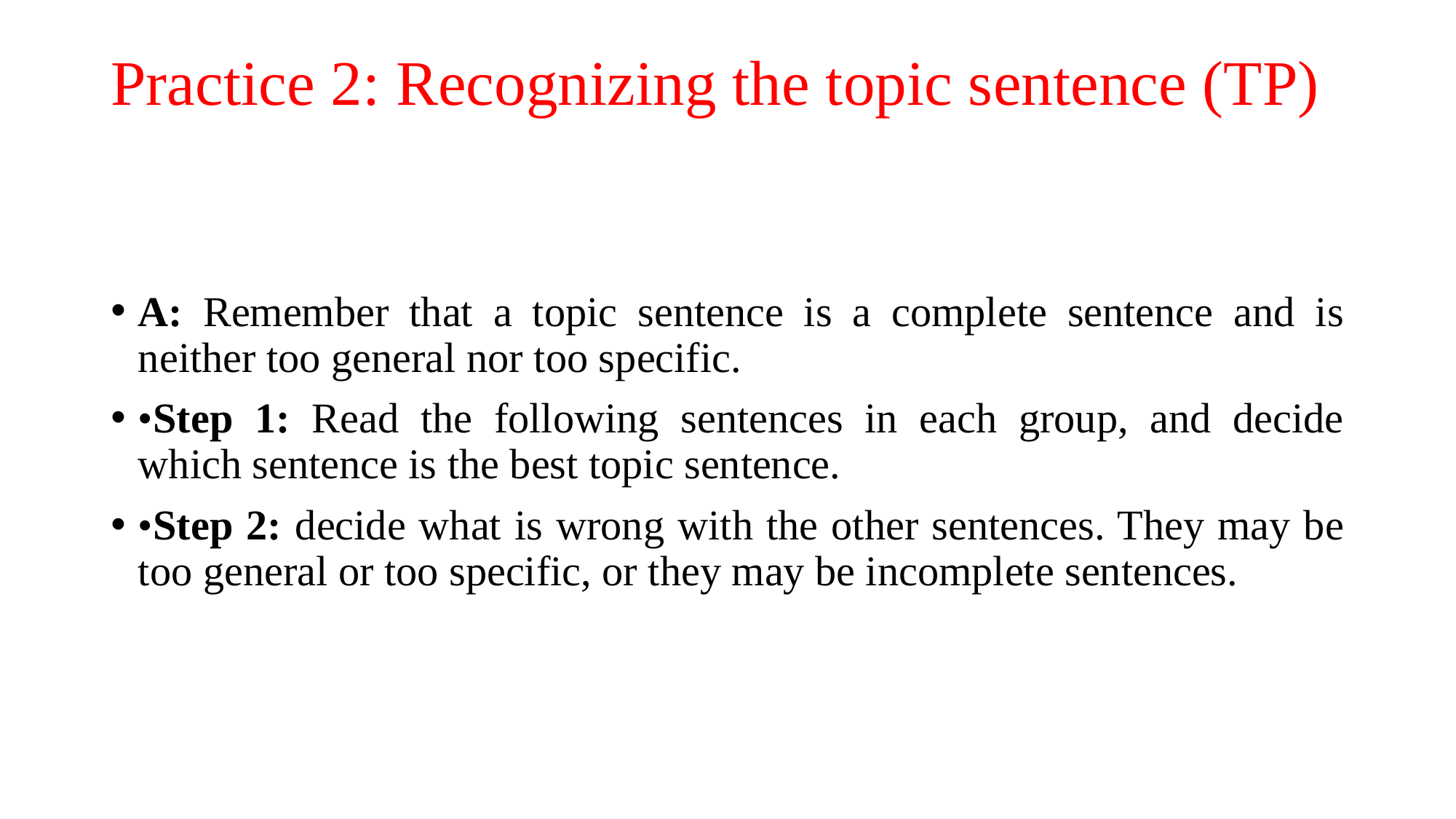

# Practice 2: Recognizing the topic sentence (TP)

A: Remember that a topic sentence is a complete sentence and is neither too general nor too specific.
•Step 1: Read the following sentences in each group, and decide which sentence is the best topic sentence.
•Step 2: decide what is wrong with the other sentences. They may be too general or too specific, or they may be incomplete sentences.